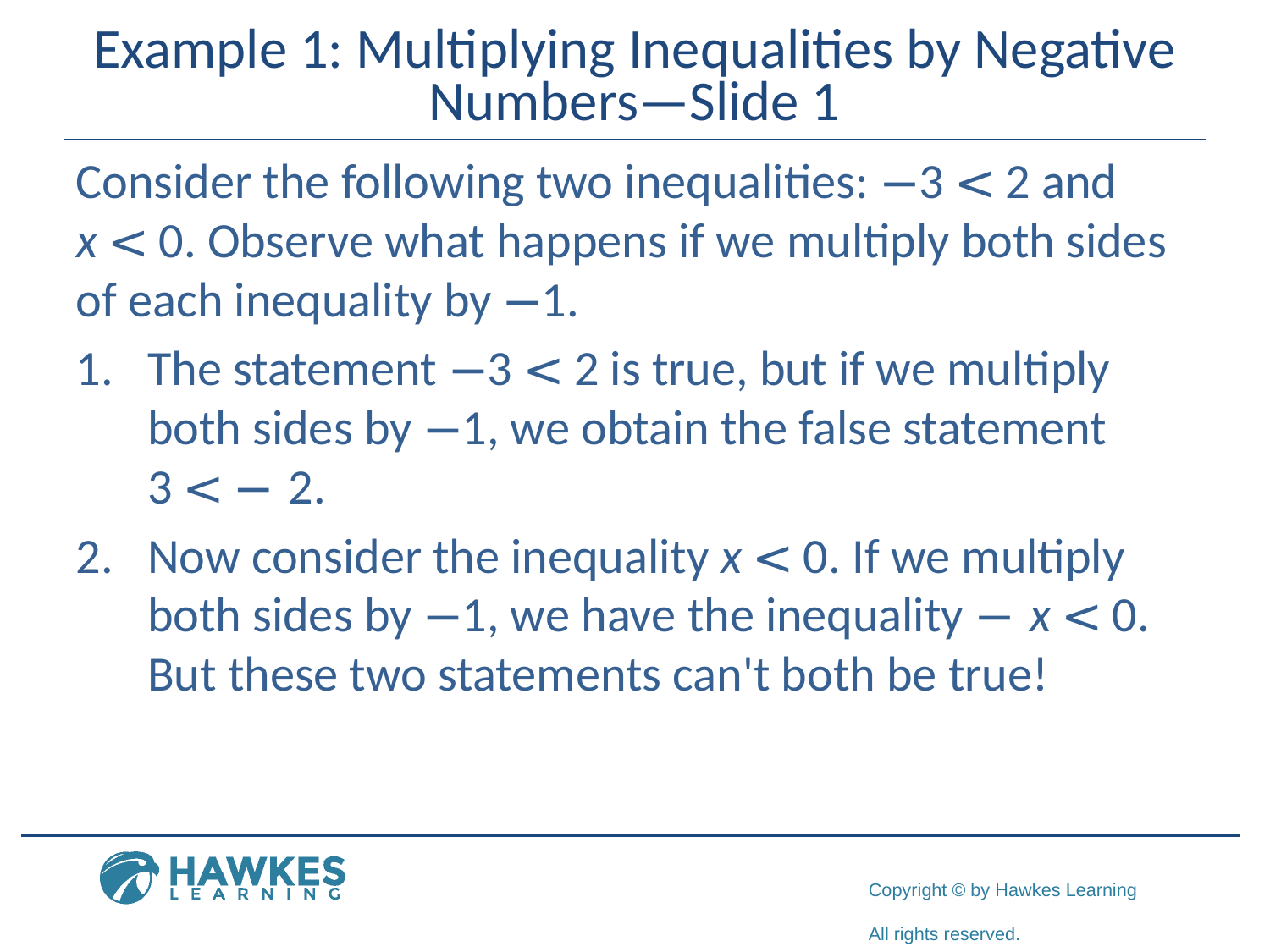

# Example 1: Multiplying Inequalities by Negative Numbers—Slide 1
Consider the following two inequalities: −3 < 2 and      x < 0. Observe what happens if we multiply both sides of each inequality by −1.
​The statement −3 < 2 is true, but if we multiply both sides by −1, we obtain the false statement      3 < − 2.
​Now consider the inequality x < 0. If we multiply both sides by −1, we have the inequality − x < 0. But these two statements can't both be true!